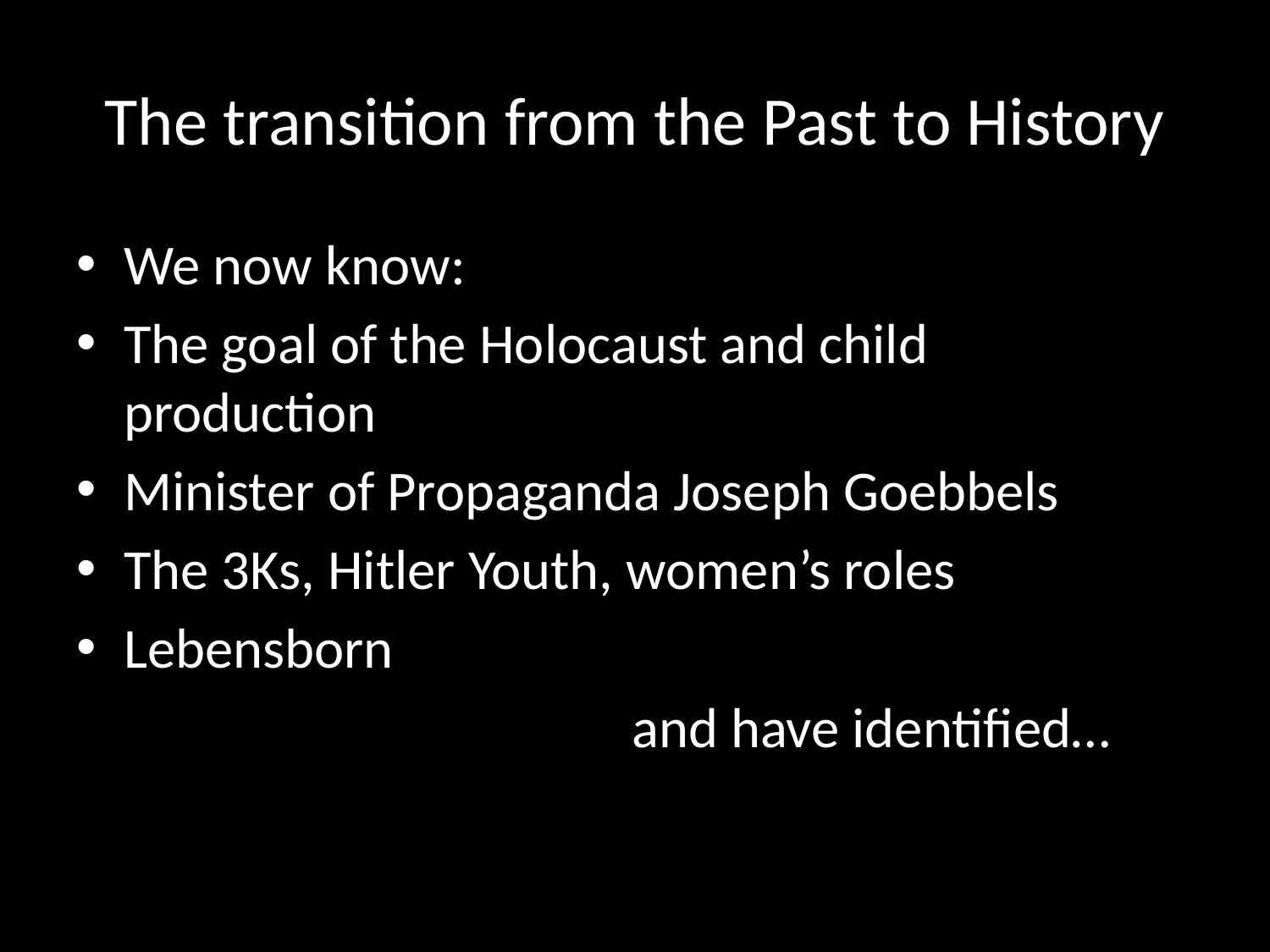

# The transition from the Past to History
We now know:
The goal of the Holocaust and child production
Minister of Propaganda Joseph Goebbels
The 3Ks, Hitler Youth, women’s roles
Lebensborn
					and have identified…